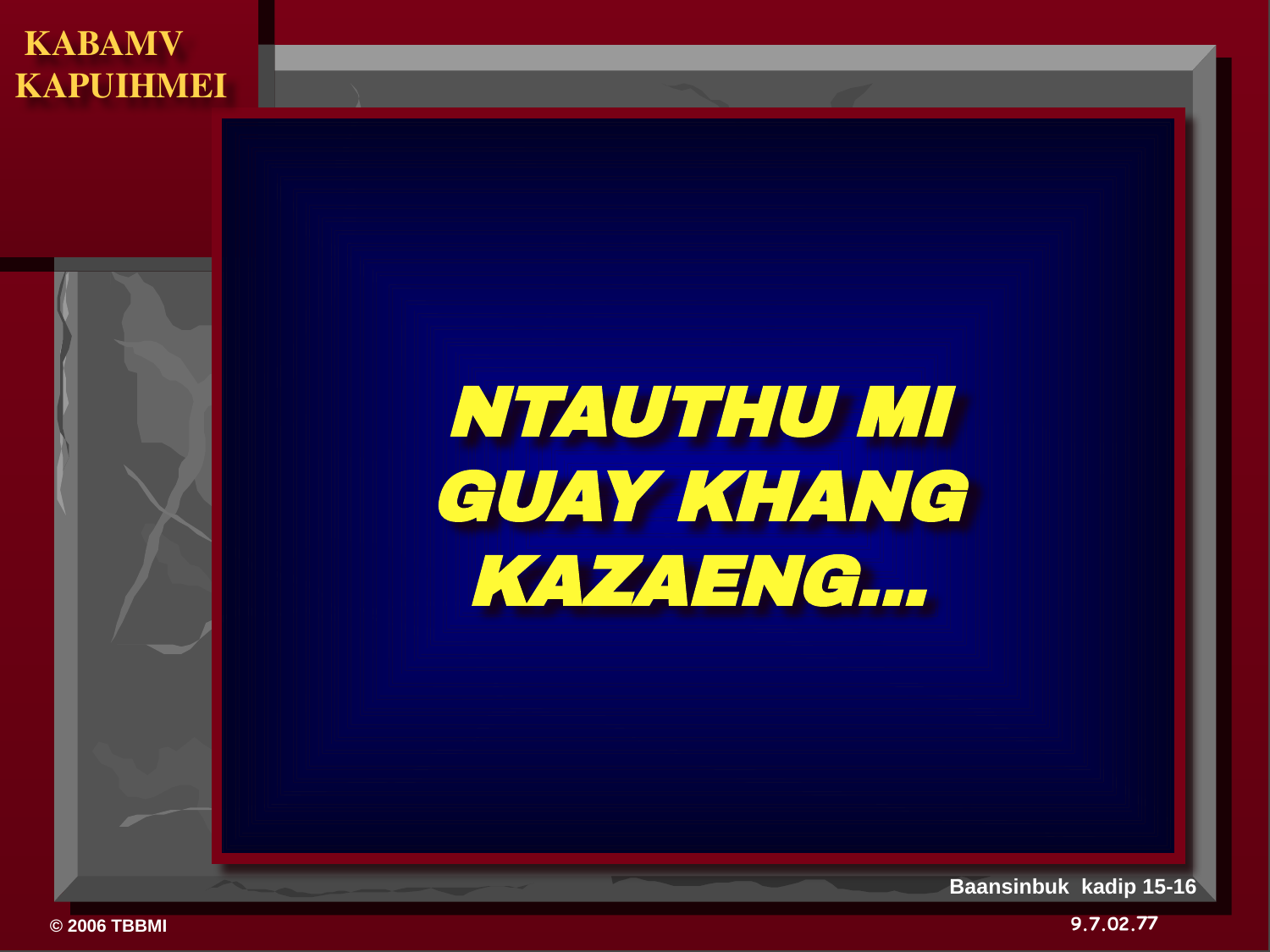

NTAUTHU MI GUAY KHANG KAZAENG...

Baansinbuk  kadip 15-16
77